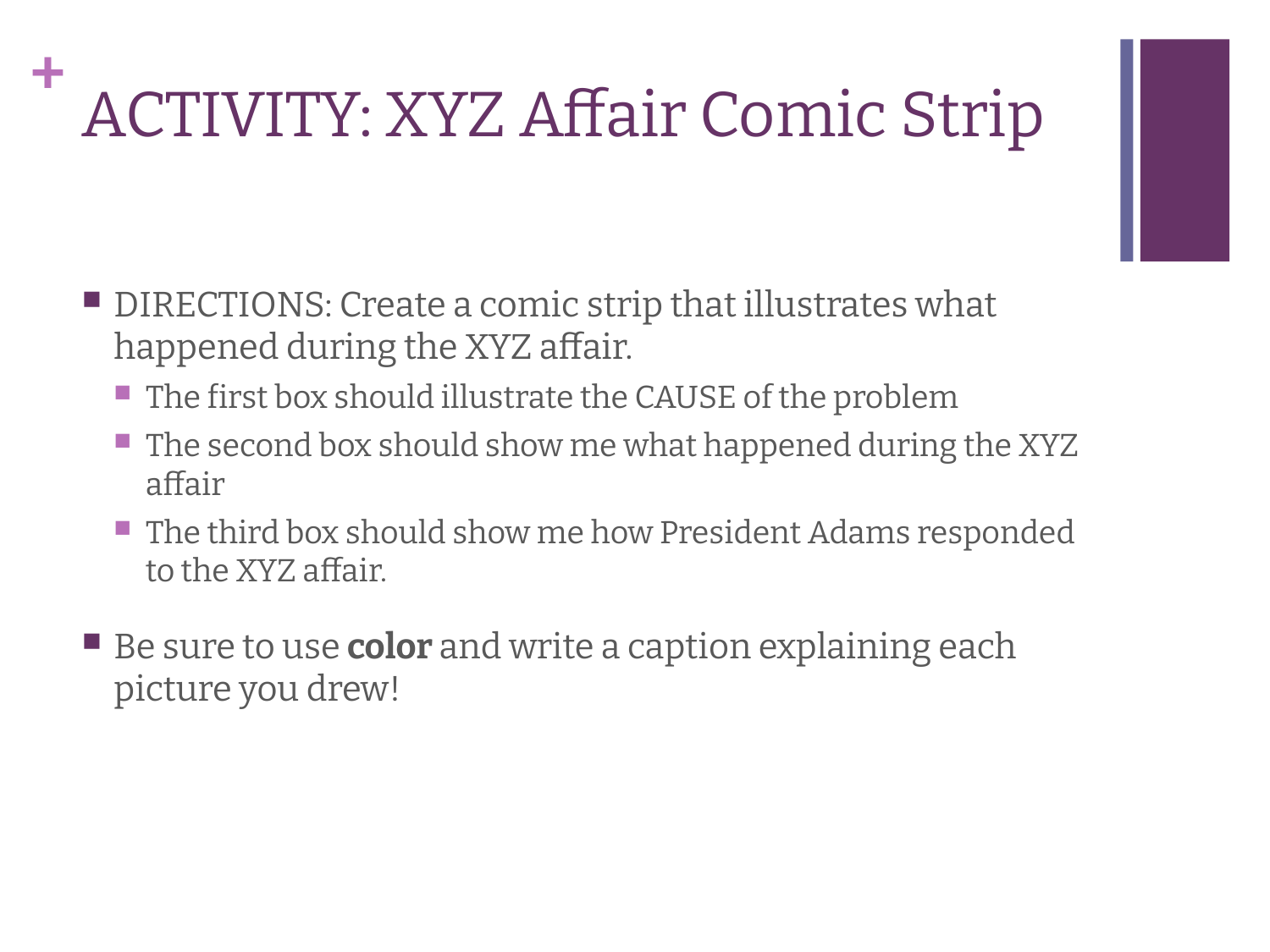

# ACTIVITY: XYZ Affair Comic Strip
DIRECTIONS: Create a comic strip that illustrates what happened during the XYZ affair.
The first box should illustrate the CAUSE of the problem
The second box should show me what happened during the XYZ affair
The third box should show me how President Adams responded to the XYZ affair.
Be sure to use color and write a caption explaining each picture you drew!